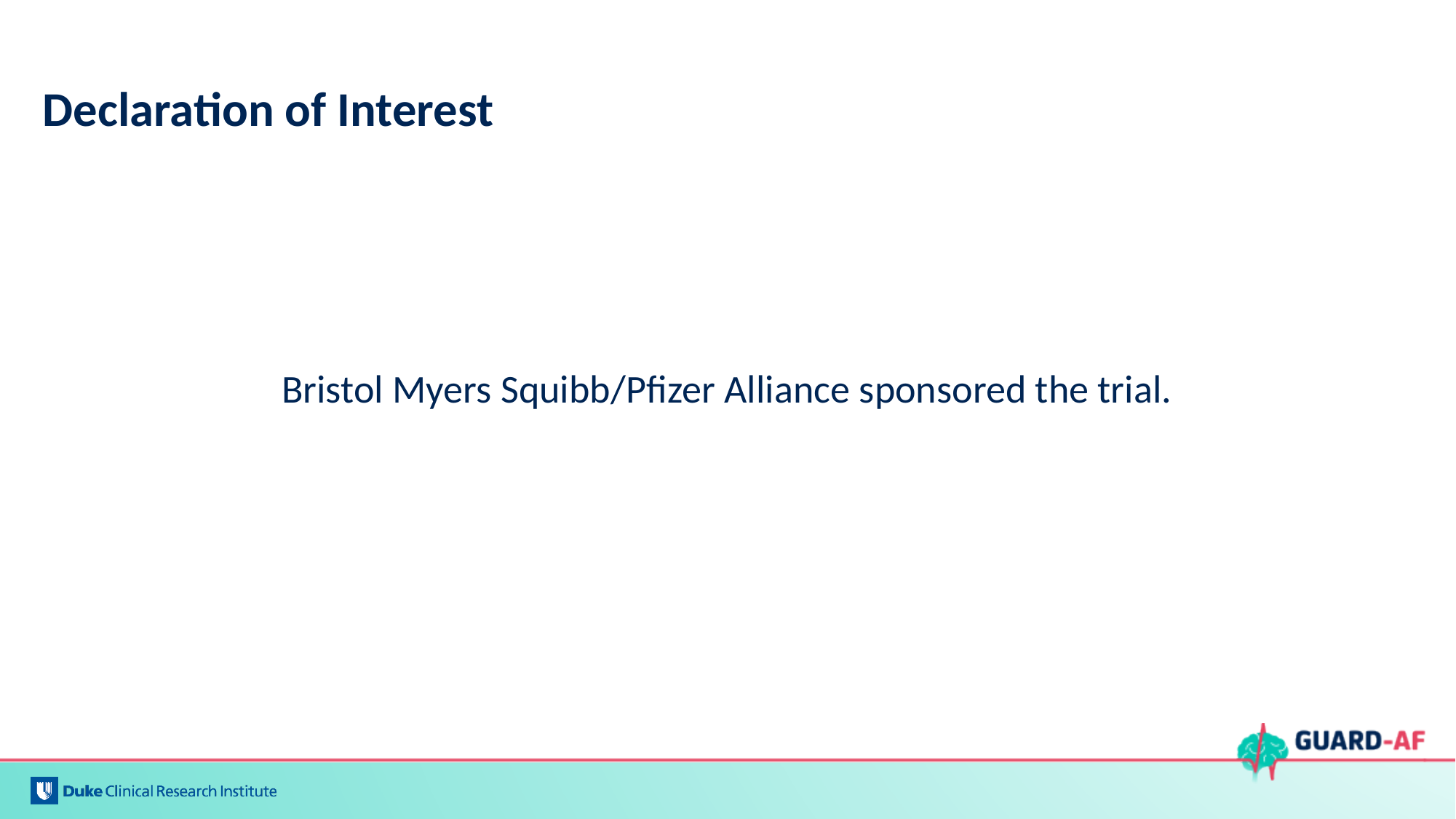

# Declaration of Interest
Bristol Myers Squibb/Pfizer Alliance sponsored the trial.